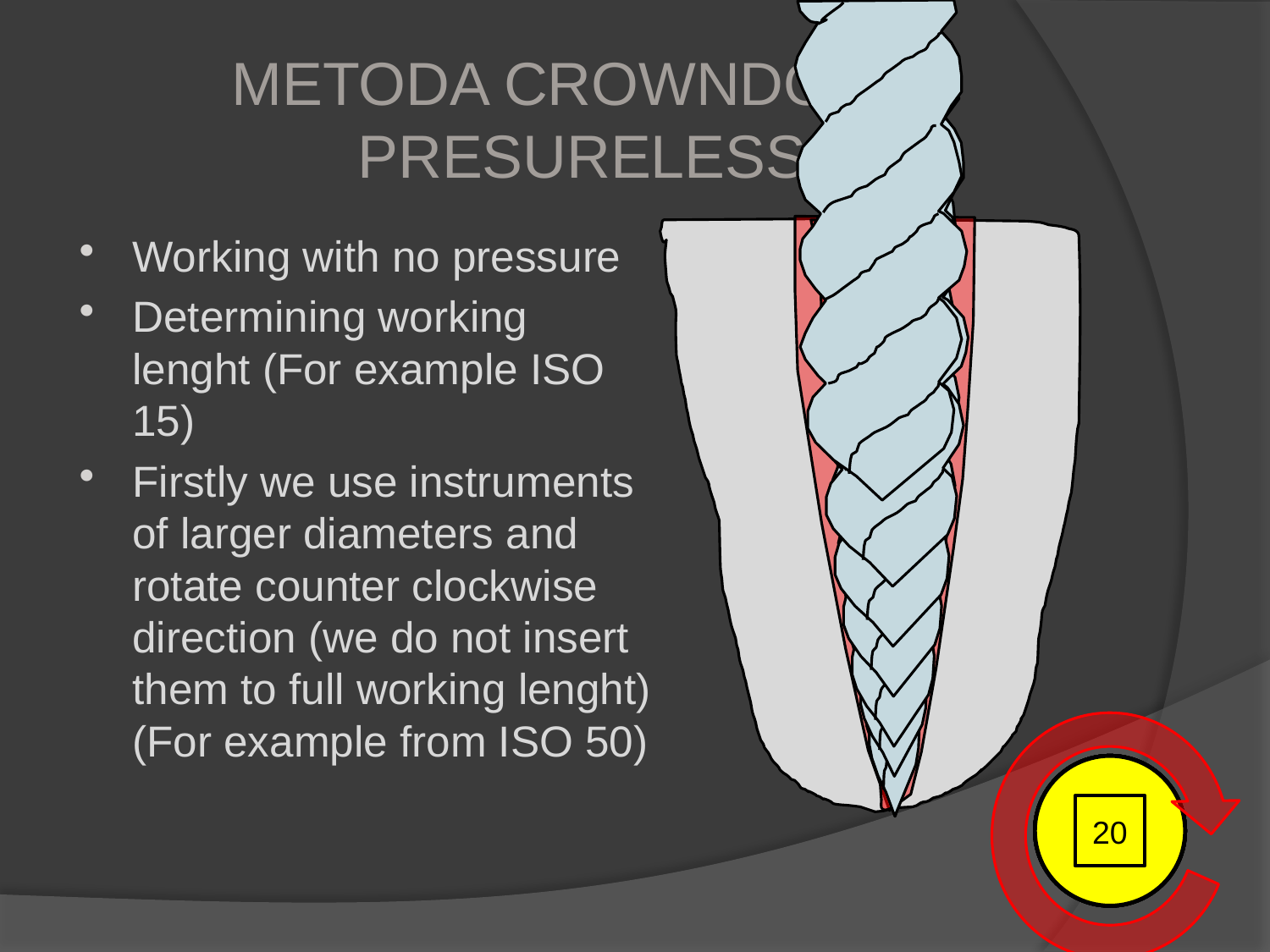

# METODA CROWNDOWN PRESURELESS

Working with no pressure
Determining working lenght (For example ISO 15)
Firstly we use instruments of larger diameters and rotate counter clockwise direction (we do not insert them to full working lenght) (For example from ISO 50)

15

50

45

40

35

30

25

20